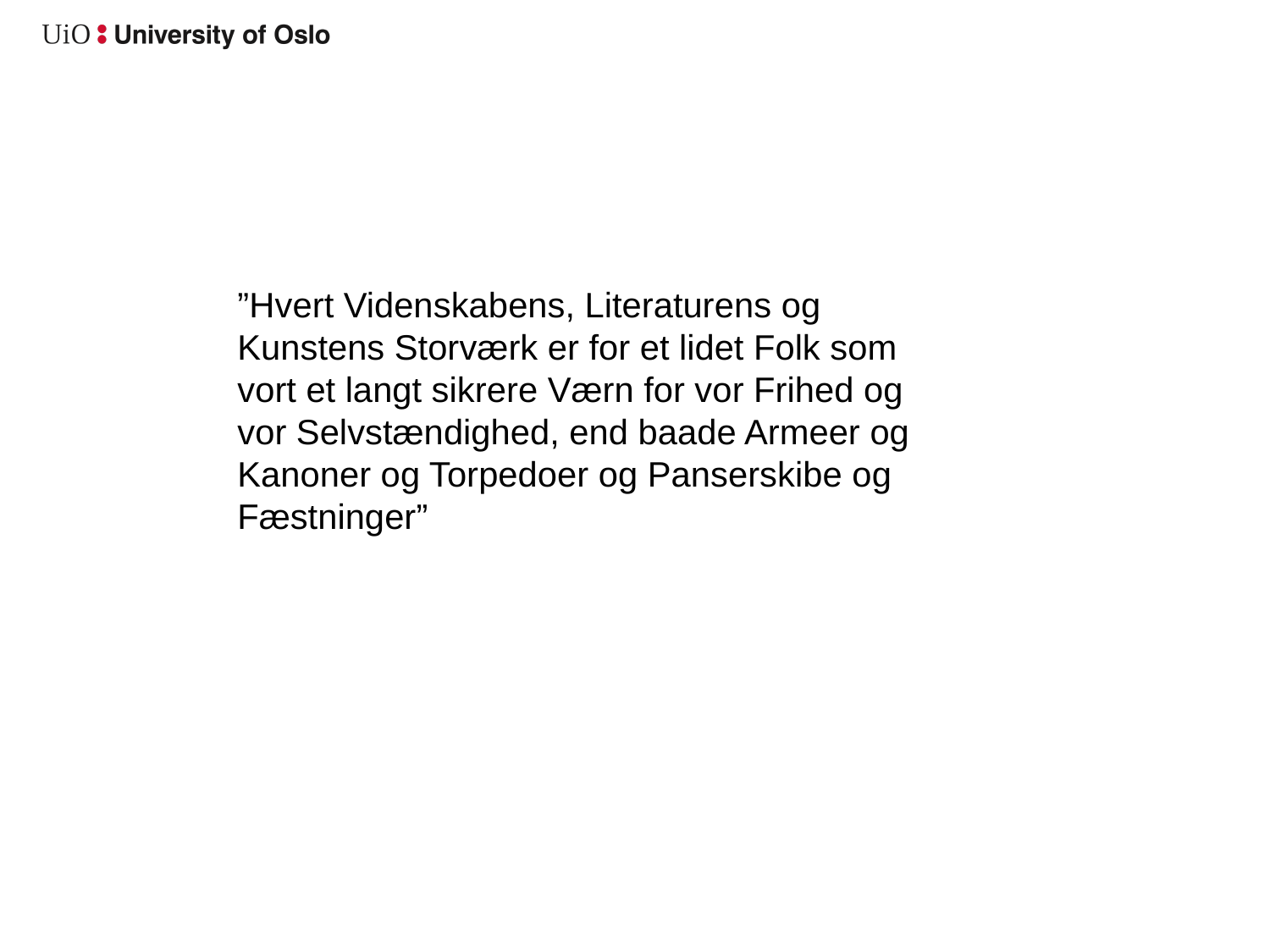

”Hvert Videnskabens, Literaturens og Kunstens Storværk er for et lidet Folk som vort et langt sikrere Værn for vor Frihed og vor Selvstændighed, end baade Armeer og Kanoner og Torpedoer og Panserskibe og Fæstninger”